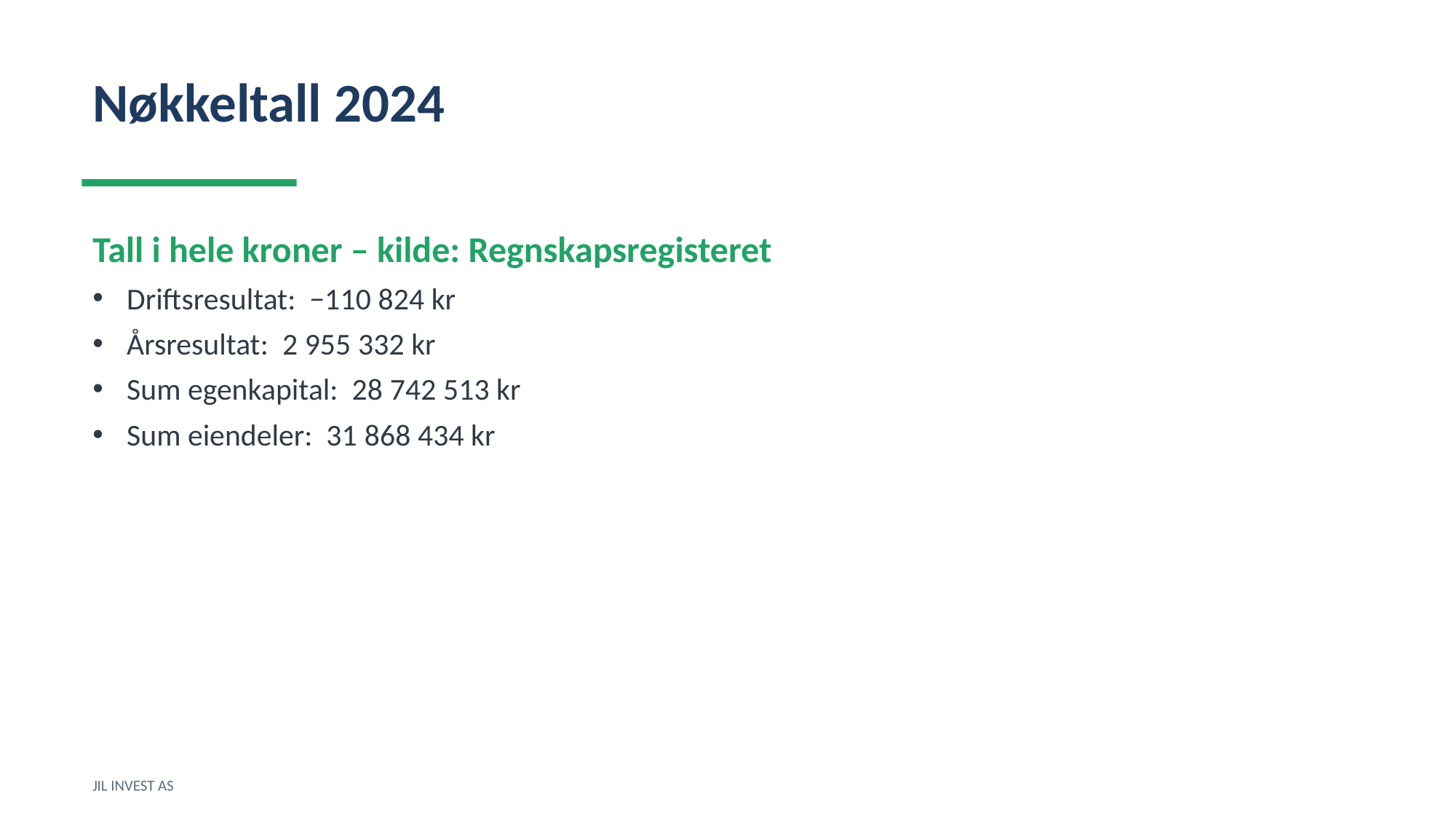

Nøkkeltall 2024

Tall i hele kroner – kilde: Regnskapsregisteret
Driftsresultat:  −110 824 kr
Årsresultat:  2 955 332 kr
Sum egenkapital:  28 742 513 kr
Sum eiendeler:  31 868 434 kr
JIL INVEST AS